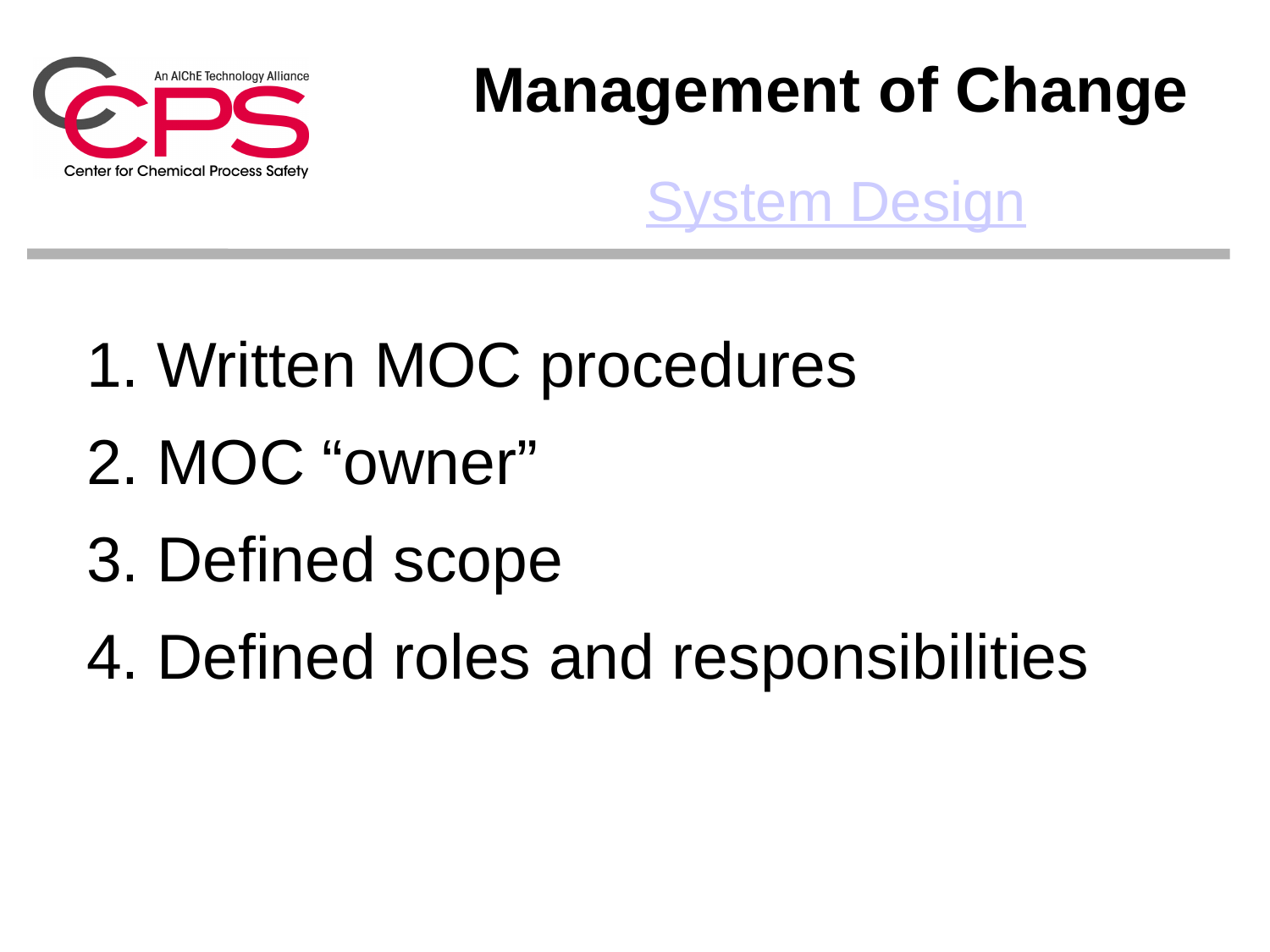

Management of Change
System Design
 Written MOC procedures
 MOC “owner”
 Defined scope
 Defined roles and responsibilities
#